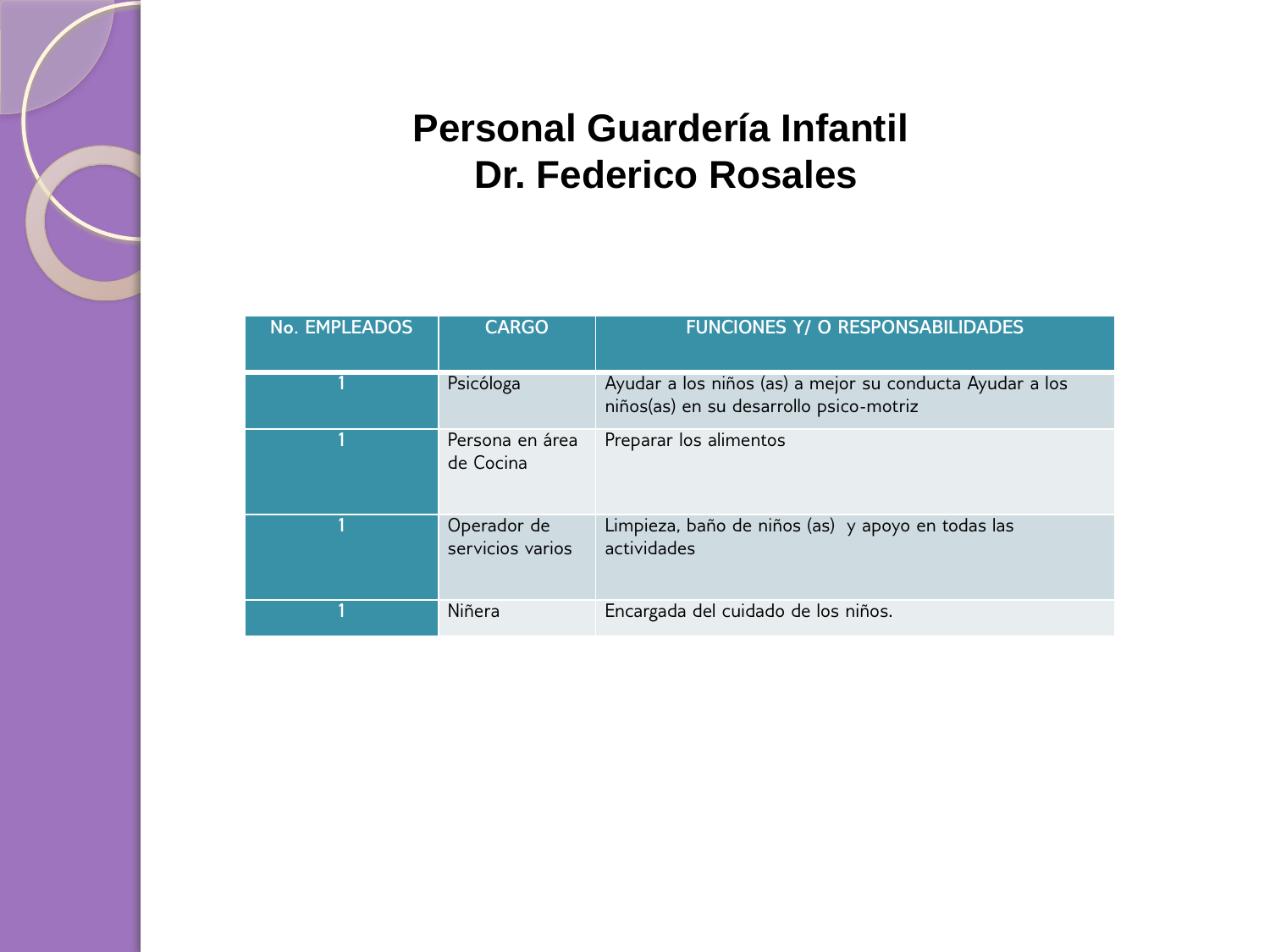

Personal Guardería Infantil
Dr. Federico Rosales

| No. EMPLEADOS | CARGO | FUNCIONES Y/ O RESPONSABILIDADES |
| --- | --- | --- |
| 1 | Psicóloga | Ayudar a los niños (as) a mejor su conducta Ayudar a los niños(as) en su desarrollo psico-motriz |
| 1 | Persona en área de Cocina | Preparar los alimentos |
| 1 | Operador de servicios varios | Limpieza, baño de niños (as) y apoyo en todas las actividades |
| 1 | Niñera | Encargada del cuidado de los niños. |